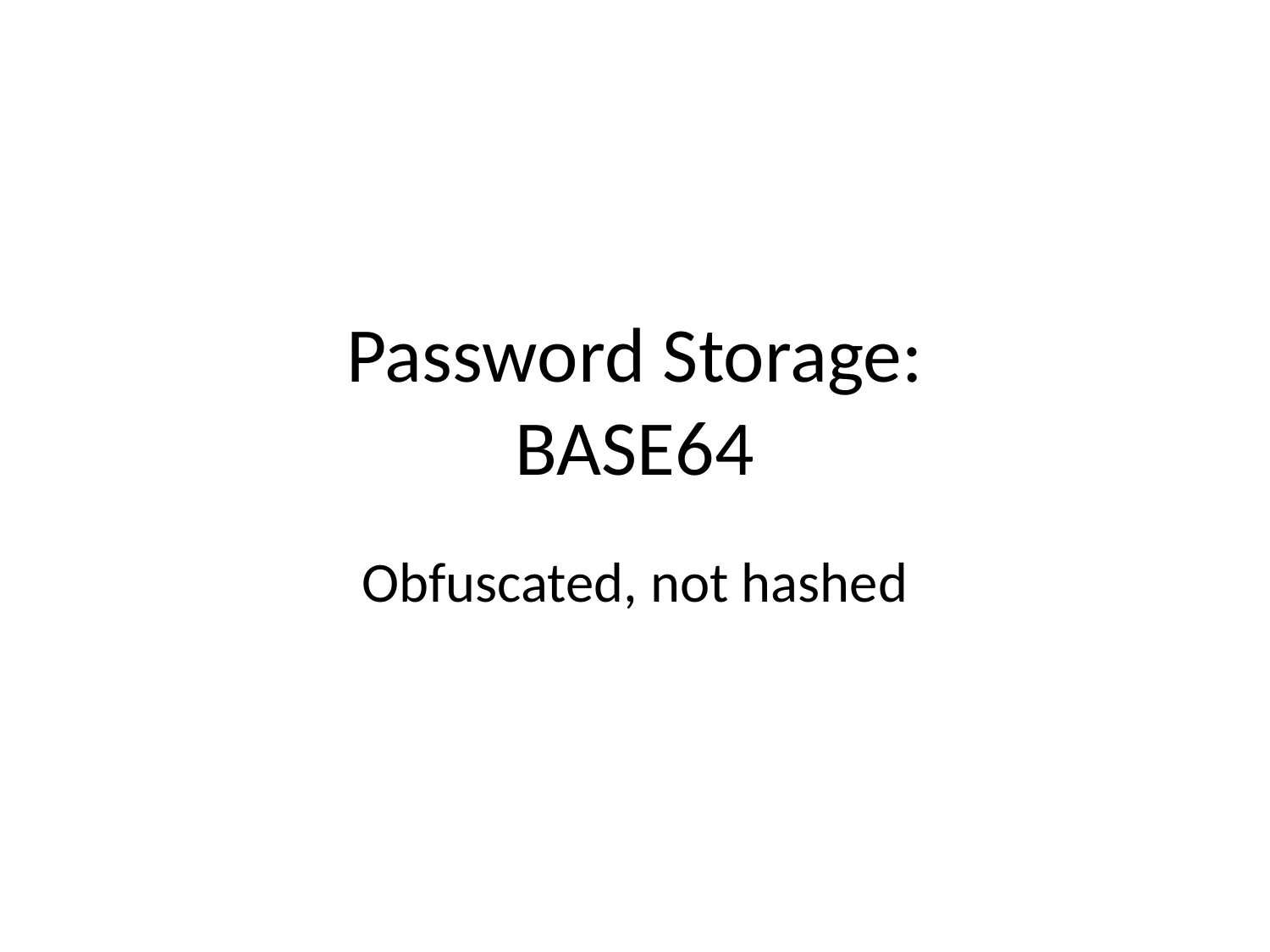

# Password Storage: BASE64
Obfuscated, not hashed